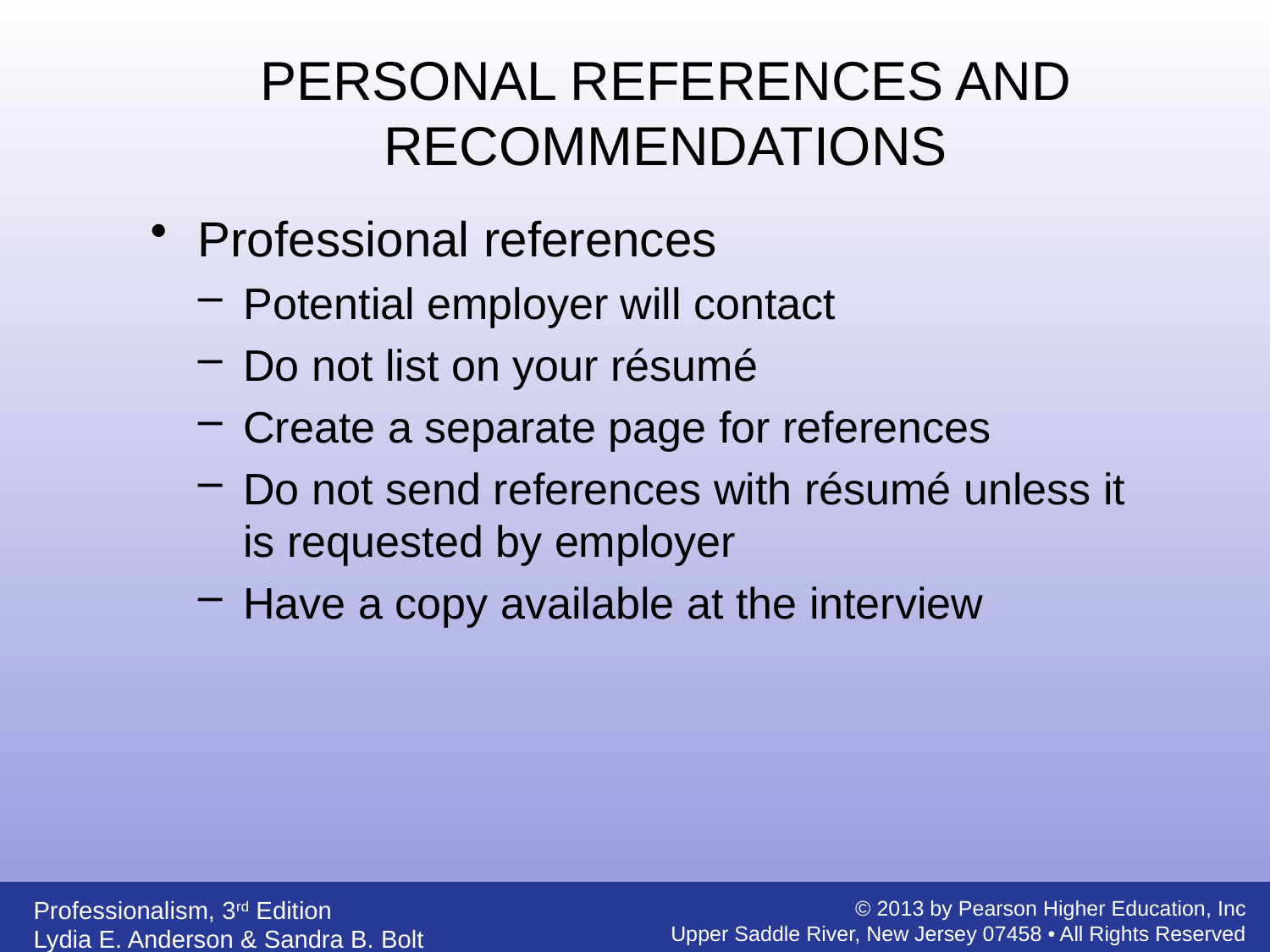

PERSONAL REFERENCES AND RECOMMENDATIONS
Professional references
Potential employer will contact
Do not list on your résumé
Create a separate page for references
Do not send references with résumé unless it is requested by employer
Have a copy available at the interview